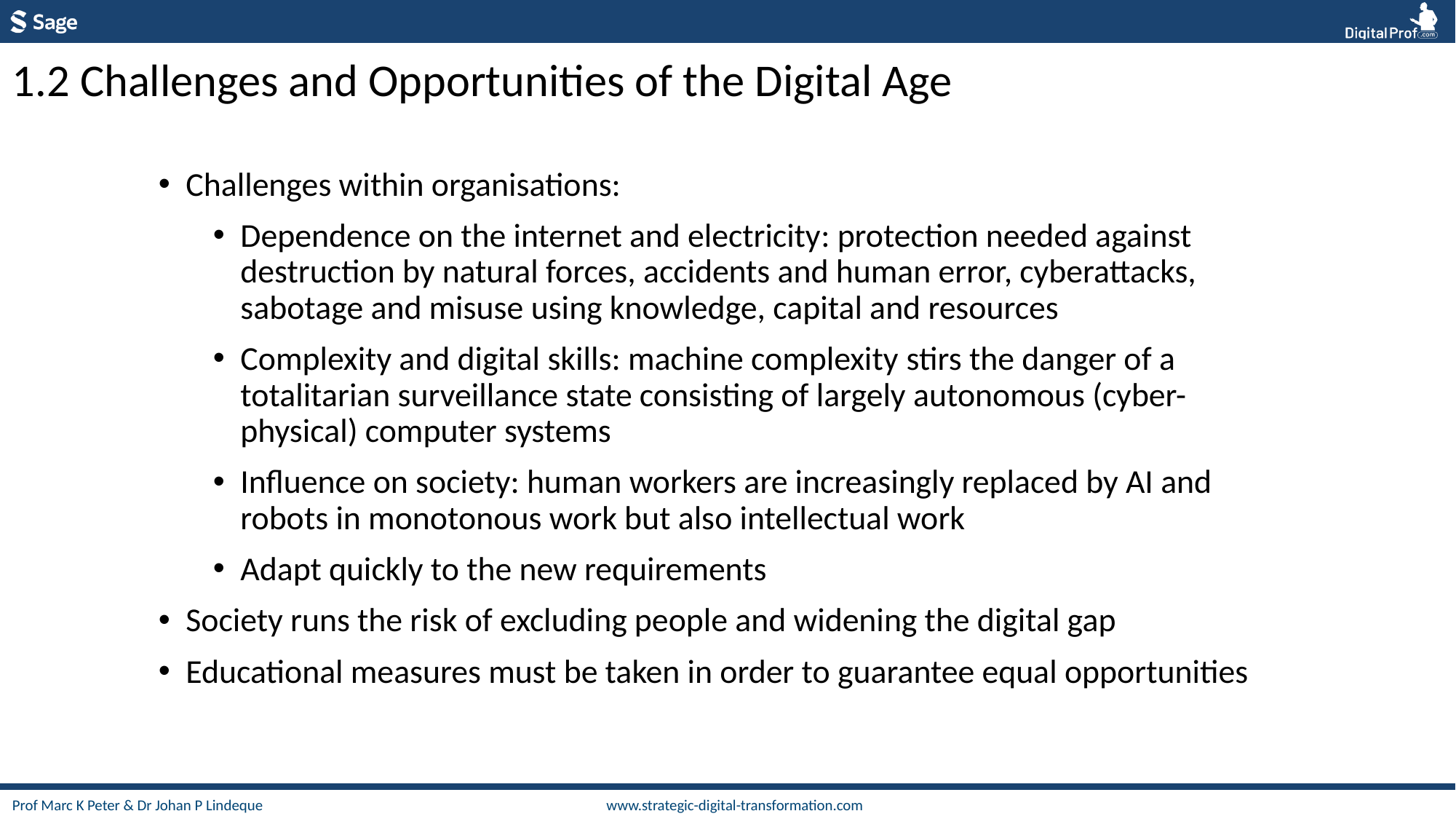

1.2 Challenges and Opportunities of the Digital Age

Challenges within organisations:
Dependence on the internet and electricity: protection needed against destruction by natural forces, accidents and human error, cyberattacks, sabotage and misuse using knowledge, capital and resources
Complexity and digital skills: machine complexity stirs the danger of a totalitarian surveillance state consisting of largely autonomous (cyber-physical) computer systems
Influence on society: human workers are increasingly replaced by AI and robots in monotonous work but also intellectual work
Adapt quickly to the new requirements
Society runs the risk of excluding people and widening the digital gap
Educational measures must be taken in order to guarantee equal opportunities